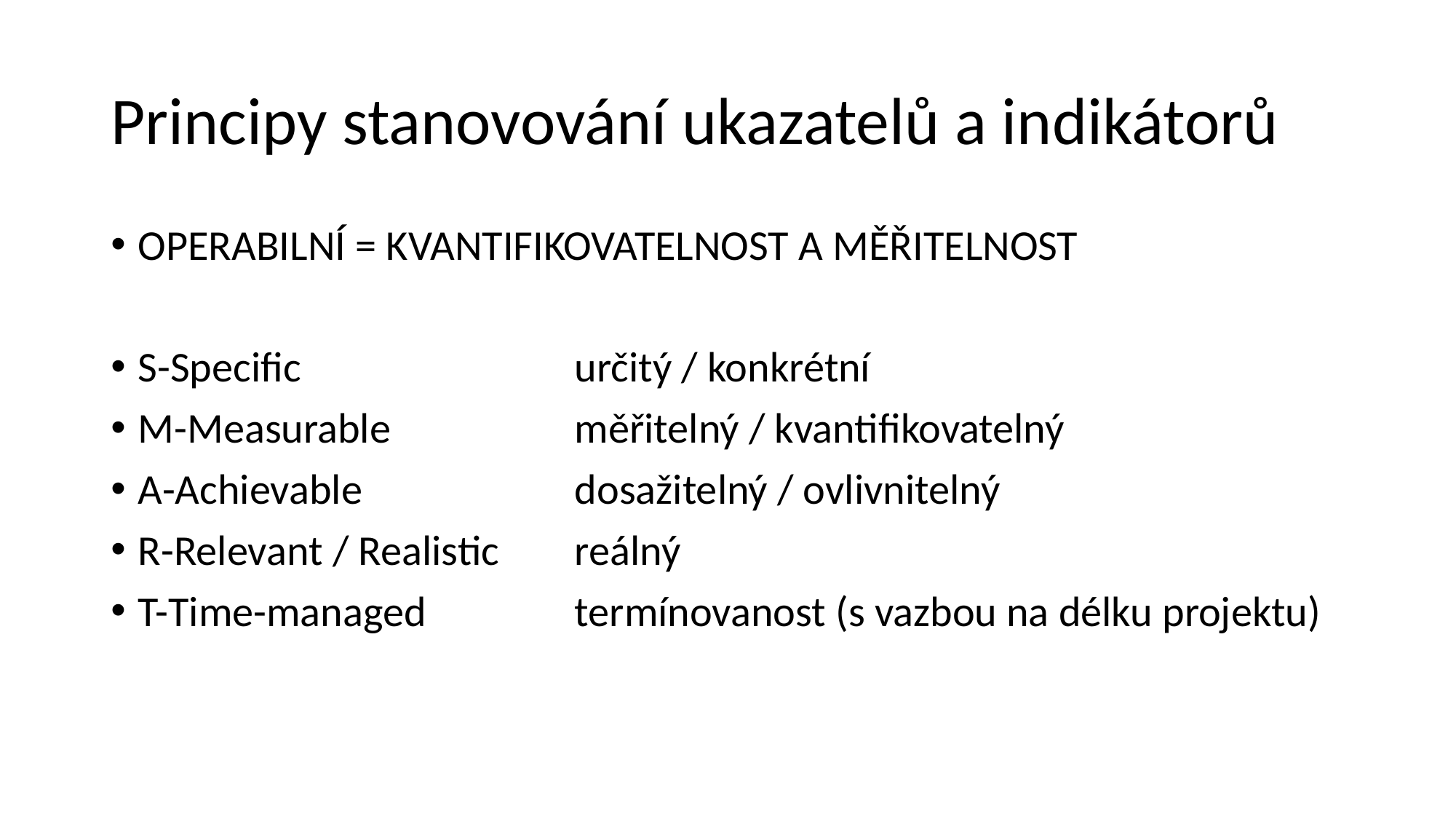

# Principy stanovování ukazatelů a indikátorů
OPERABILNÍ = KVANTIFIKOVATELNOST A MĚŘITELNOST

S-Specific			určitý / konkrétní
M-Measurable		měřitelný / kvantifikovatelný
A-Achievable		dosažitelný / ovlivnitelný
R-Relevant / Realistic	reálný
T-Time-managed		termínovanost (s vazbou na délku projektu)